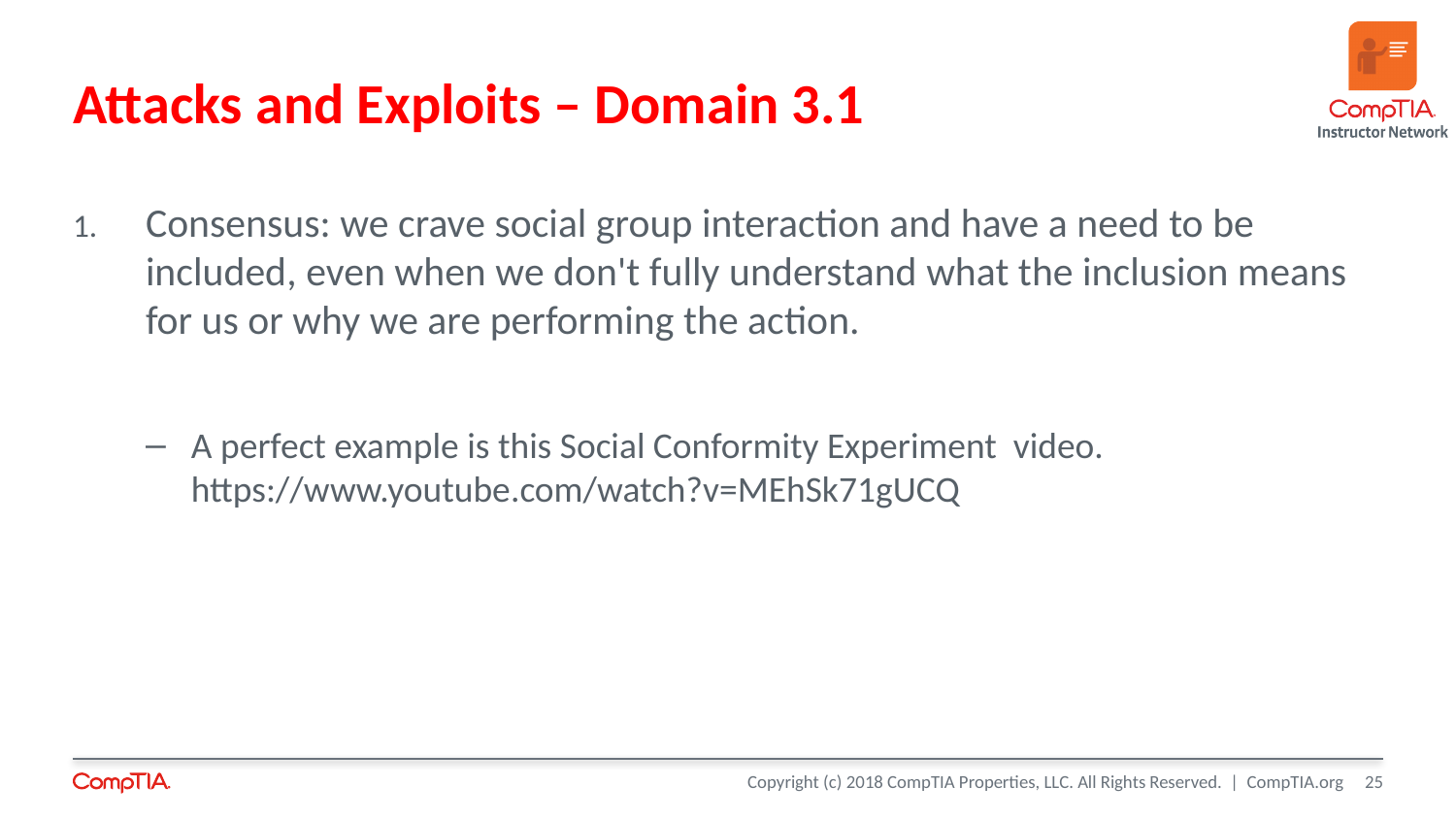

# Attacks and Exploits – Domain 3.1
Consensus: we crave social group interaction and have a need to be included, even when we don't fully understand what the inclusion means for us or why we are performing the action.

A perfect example is this Social Conformity Experiment  video. https://www.youtube.com/watch?v=MEhSk71gUCQ

25